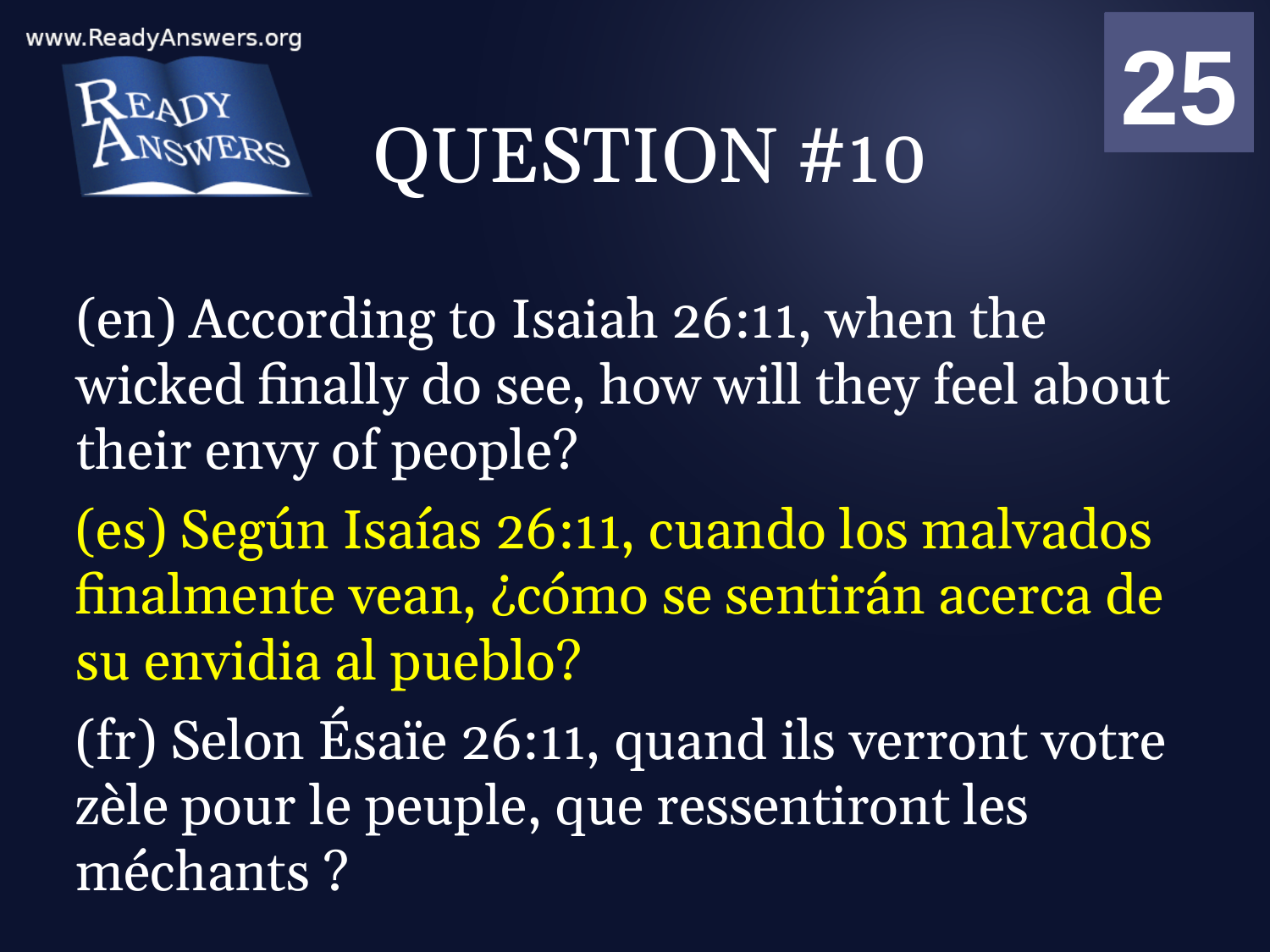

01
02
03
04
05
06
07
08
09
10
11
12
13
14
15
16
17
18
19
20
21
22
23
24
25
00
# QUESTION #10
(en) According to Isaiah 26:11, when the wicked finally do see, how will they feel about their envy of people?
(es) Según Isaías 26:11, cuando los malvados finalmente vean, ¿cómo se sentirán acerca de su envidia al pueblo?
(fr) Selon Ésaïe 26:11, quand ils verront votre zèle pour le peuple, que ressentiront les méchants ?